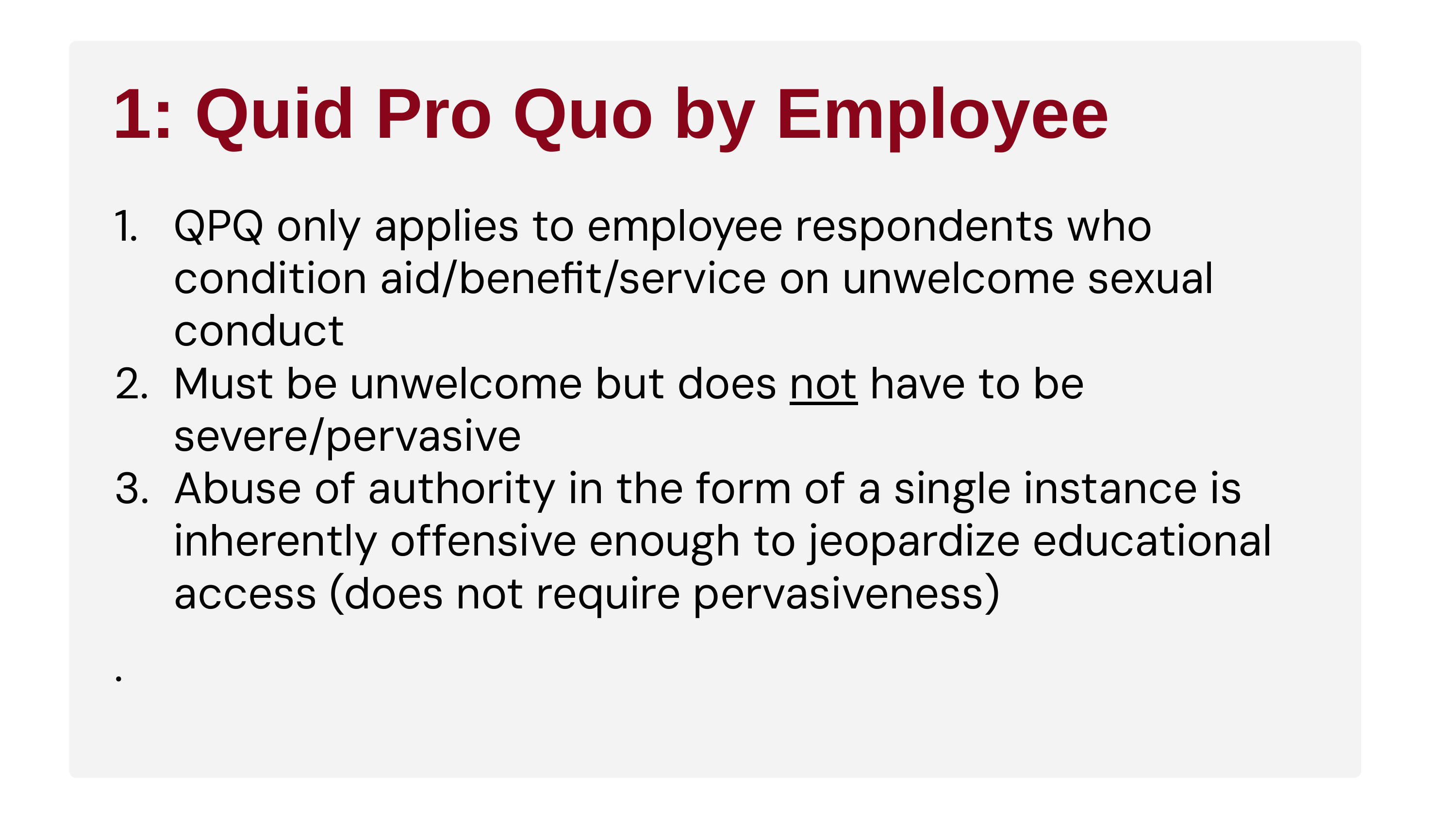

1: Quid Pro Quo by Employee
QPQ only applies to employee respondents who condition aid/benefit/service on unwelcome sexual conduct
Must be unwelcome but does not have to be severe/pervasive
Abuse of authority in the form of a single instance is inherently offensive enough to jeopardize educational access (does not require pervasiveness)
.